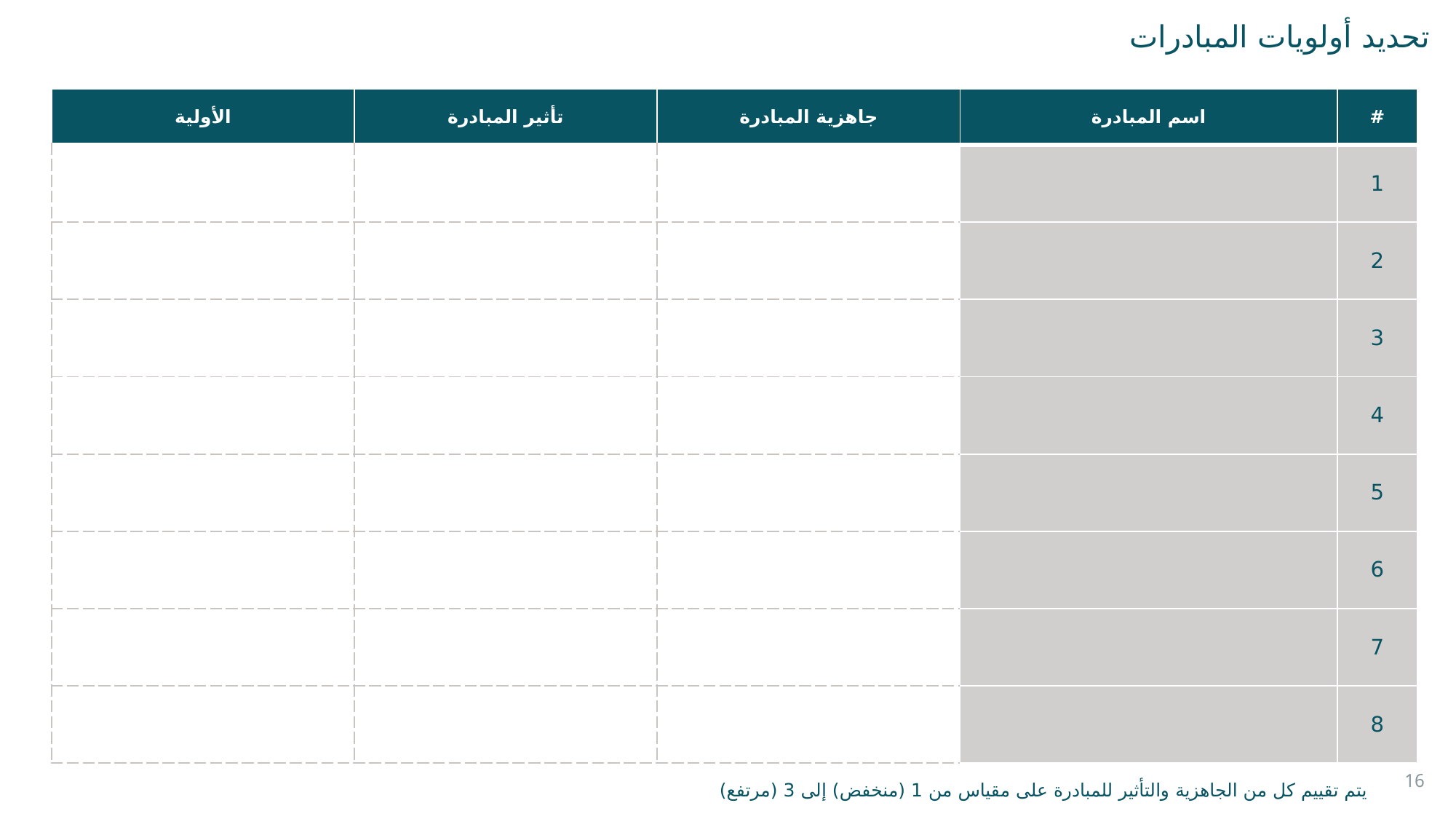

تحديد أولويات المبادرات
| الأولية | تأثير المبادرة | جاهزية المبادرة | اسم المبادرة | # |
| --- | --- | --- | --- | --- |
|  |  |  |  | 1 |
|  |  |  |  | 2 |
|  |  |  |  | 3 |
|  |  |  |  | 4 |
|  |  |  |  | 5 |
|  |  |  |  | 6 |
|  |  |  |  | 7 |
|  |  |  |  | 8 |
16
يتم تقييم كل من الجاهزية والتأثير للمبادرة على مقياس من 1 (منخفض) إلى 3 (مرتفع)